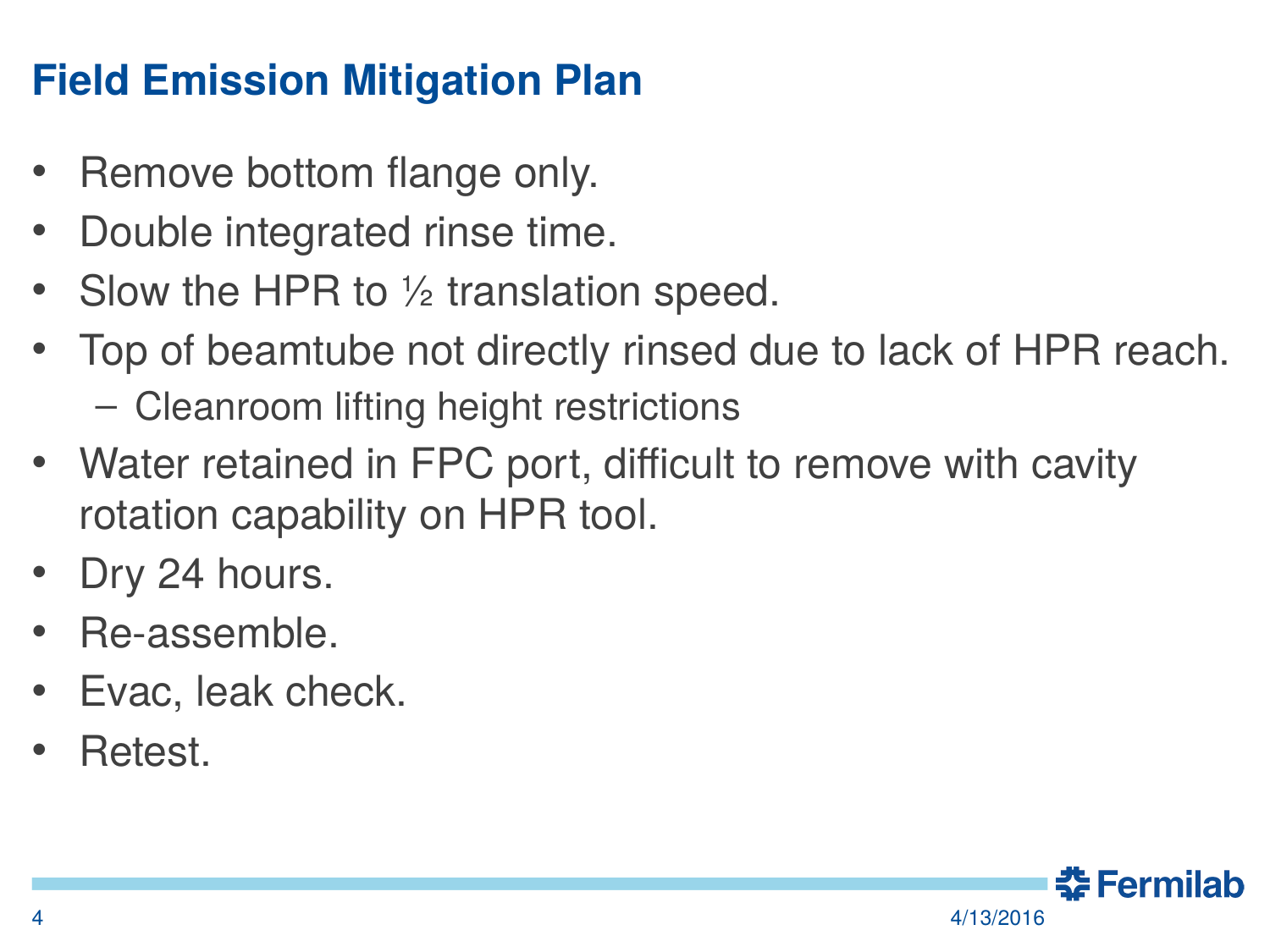

# Field Emission Mitigation Plan
Remove bottom flange only.
Double integrated rinse time.
Slow the HPR to ½ translation speed.
Top of beamtube not directly rinsed due to lack of HPR reach.
Cleanroom lifting height restrictions
Water retained in FPC port, difficult to remove with cavity rotation capability on HPR tool.
Dry 24 hours.
Re-assemble.
Evac, leak check.
Retest.
4
4/13/2016